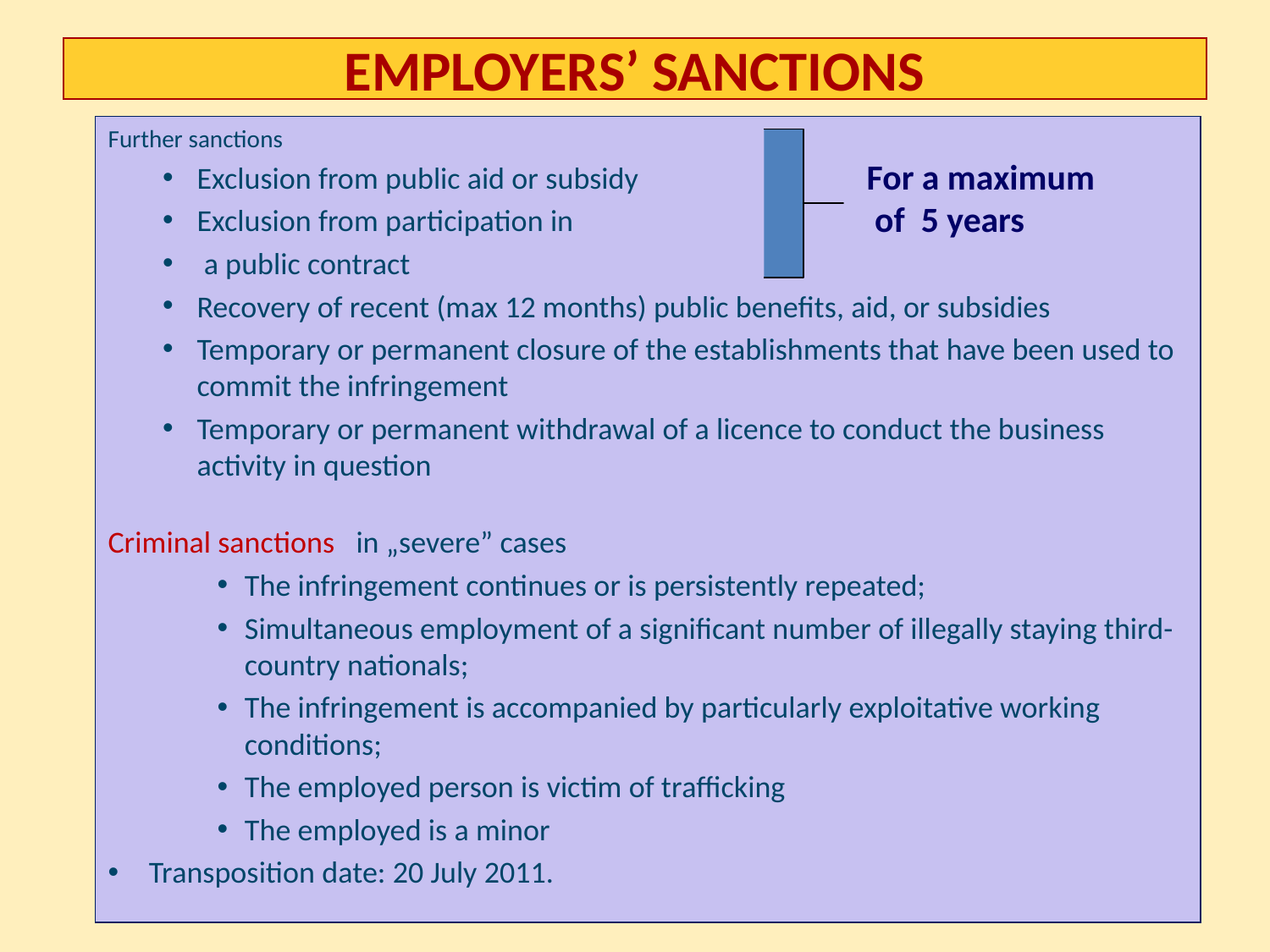

# Employers’ sanctions
Further sanctions
Exclusion from public aid or subsidy
Exclusion from participation in
 a public contract
Recovery of recent (max 12 months) public benefits, aid, or subsidies
Temporary or permanent closure of the establishments that have been used to commit the infringement
Temporary or permanent withdrawal of a licence to conduct the business activity in question

Criminal sanctions   in „severe” cases
The infringement continues or is persistently repeated;
Simultaneous employment of a significant number of illegally staying third-country nationals;
The infringement is accompanied by particularly exploitative working conditions;
The employed person is victim of trafficking
The employed is a minor
Transposition date: 20 July 2011.

For a maximum
 of  5 years